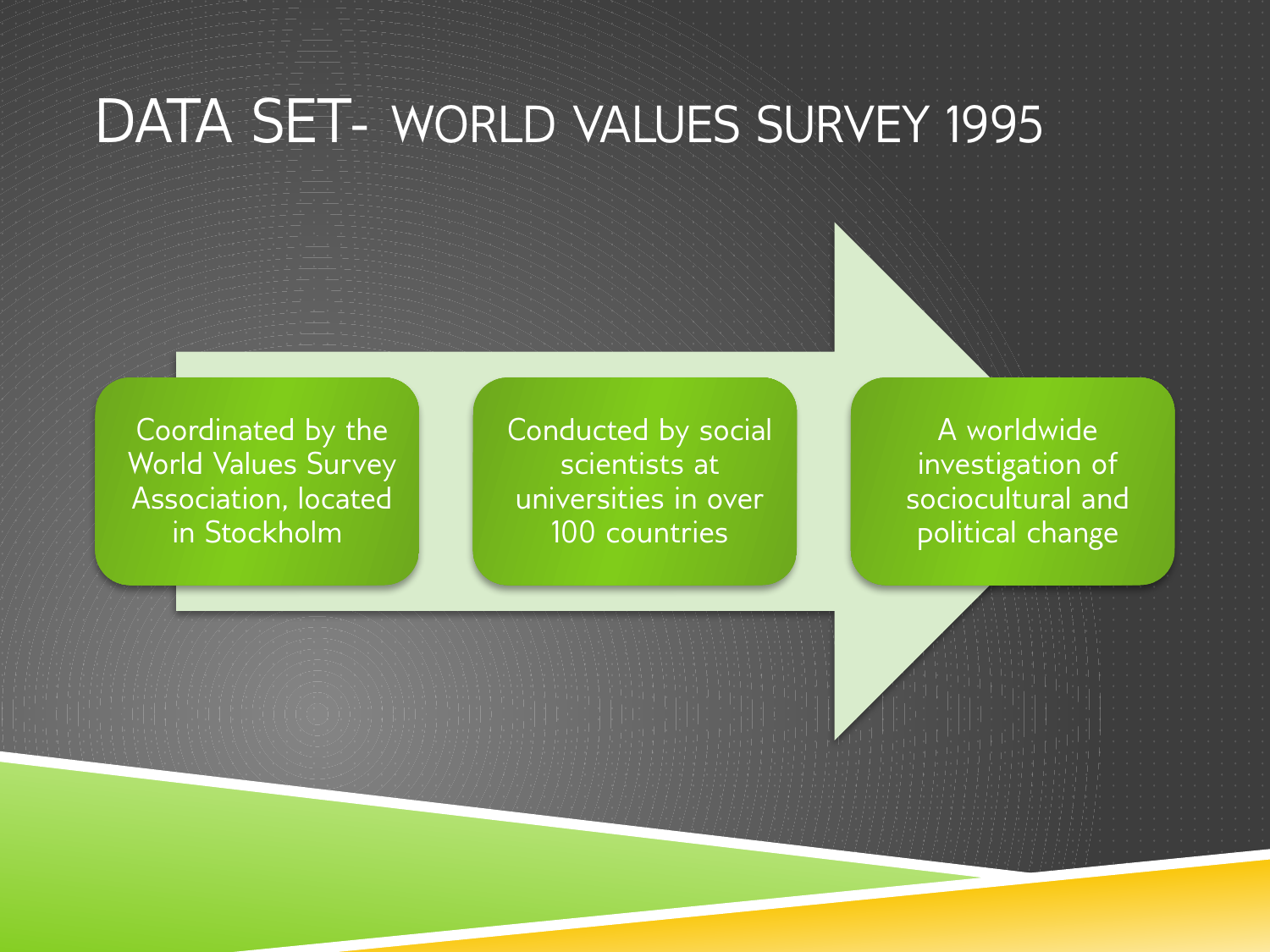

# Data set- World Values Survey 1995
Coordinated by the World Values Survey Association, located in Stockholm
Conducted by social scientists at universities in over 100 countries
A worldwide investigation of sociocultural and political change